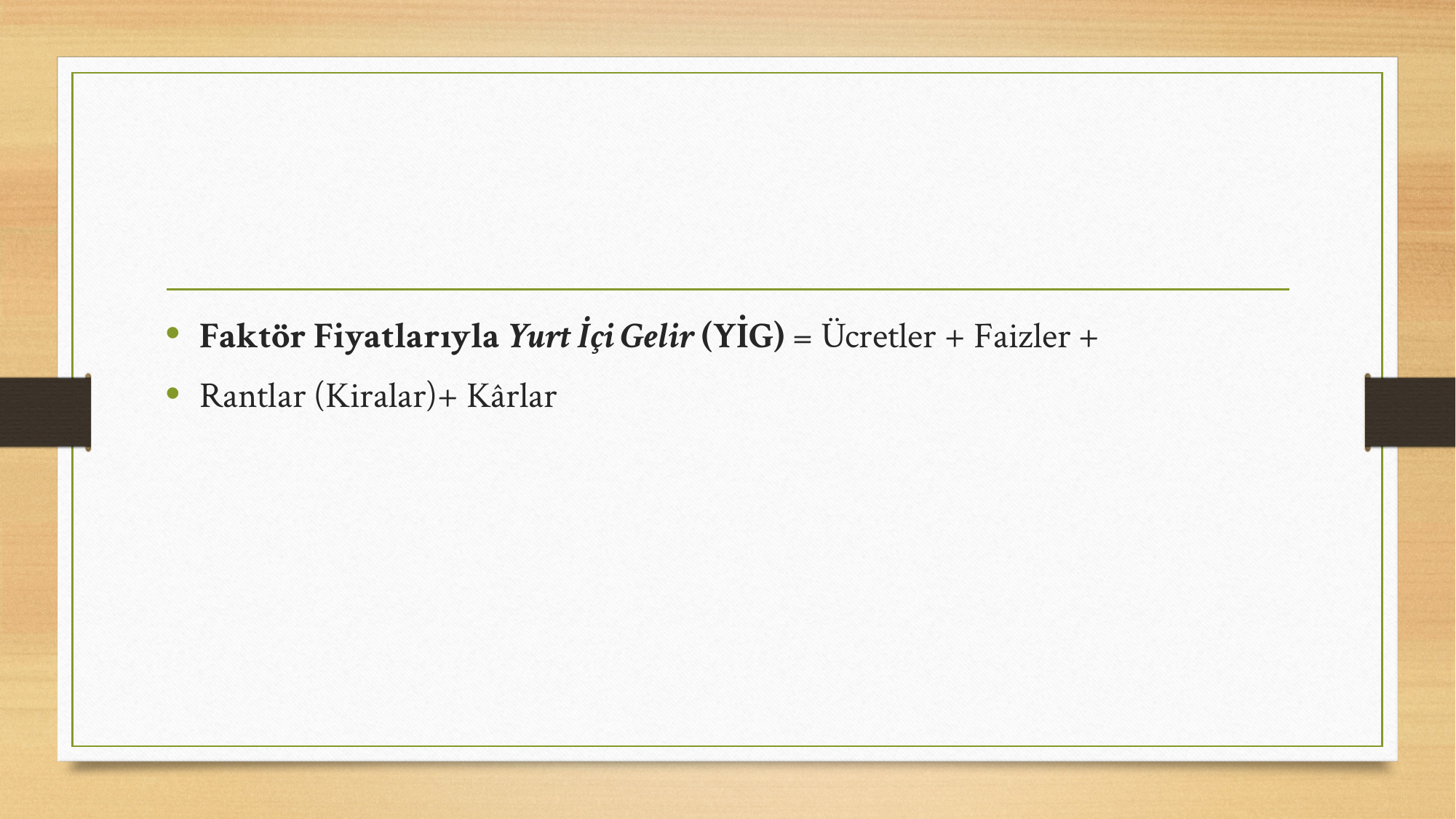

#
Faktör Fiyatlarıyla Yurt İçi Gelir (YİG) = Ücretler + Faizler +
Rantlar (Kiralar)+ Kârlar